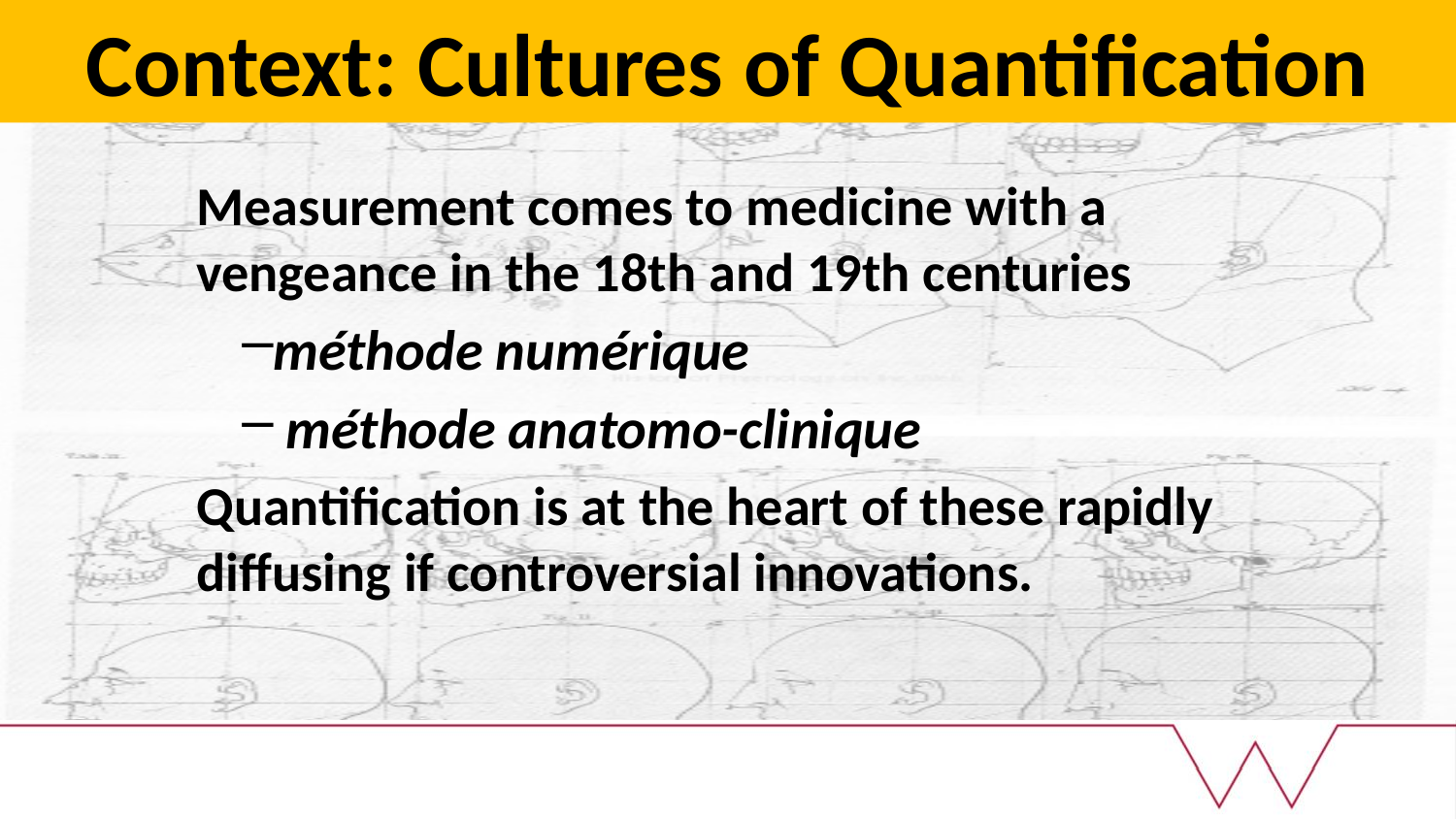

Context: Cultures of Quantification
Measurement comes to medicine with a vengeance in the 18th and 19th centuries
méthode numérique
 méthode anatomo-clinique
Quantification is at the heart of these rapidly diffusing if controversial innovations.